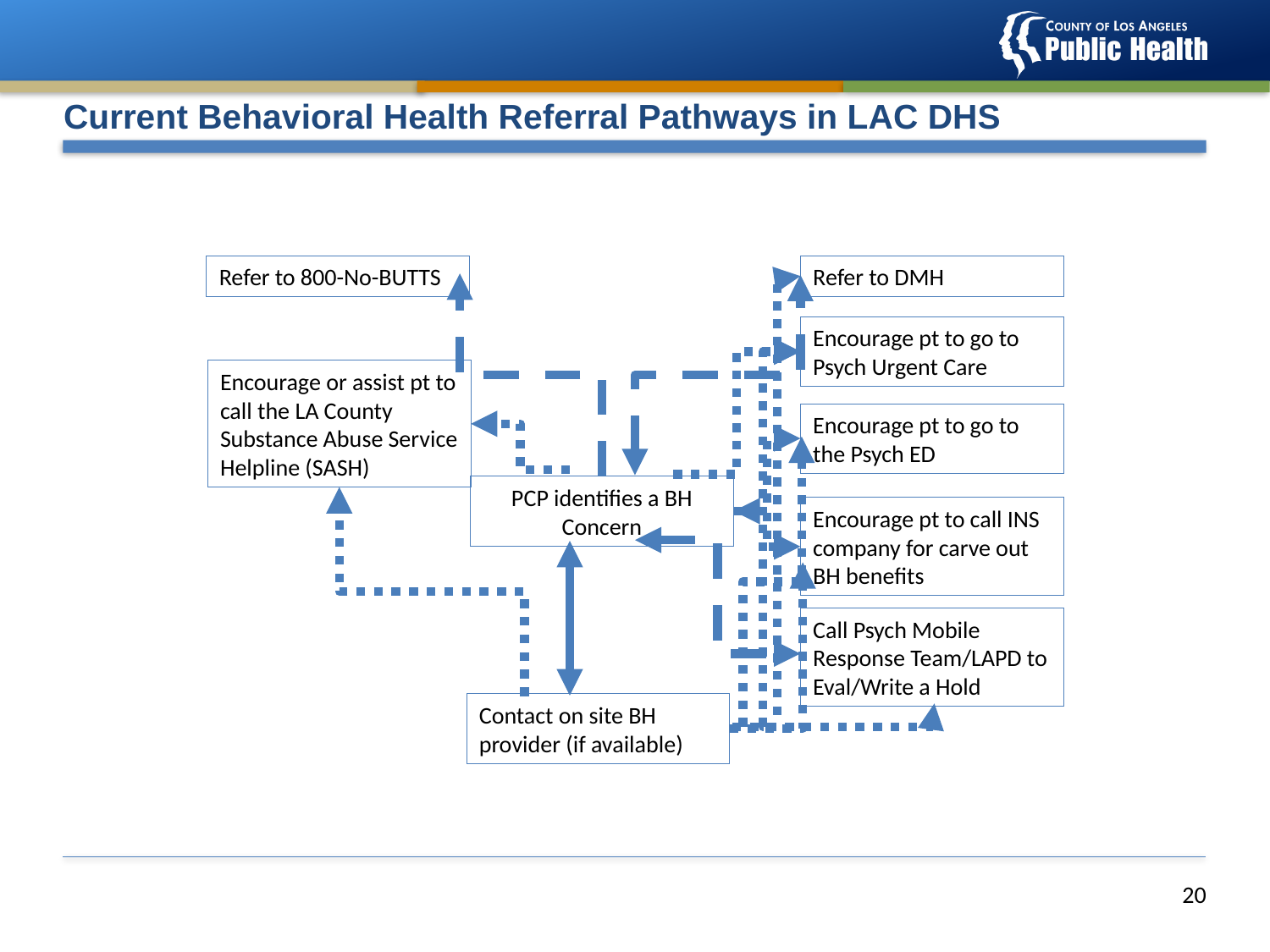

# Current Behavioral Health Referral Pathways in LAC DHS
Refer to 800-No-BUTTS
Refer to DMH
Encourage pt to go to Psych Urgent Care
Encourage or assist pt to call the LA County Substance Abuse Service Helpline (SASH)
Encourage pt to go to the Psych ED
PCP identifies a BH Concern
Encourage pt to call INS company for carve out BH benefits
Call Psych Mobile Response Team/LAPD to Eval/Write a Hold
Contact on site BH provider (if available)